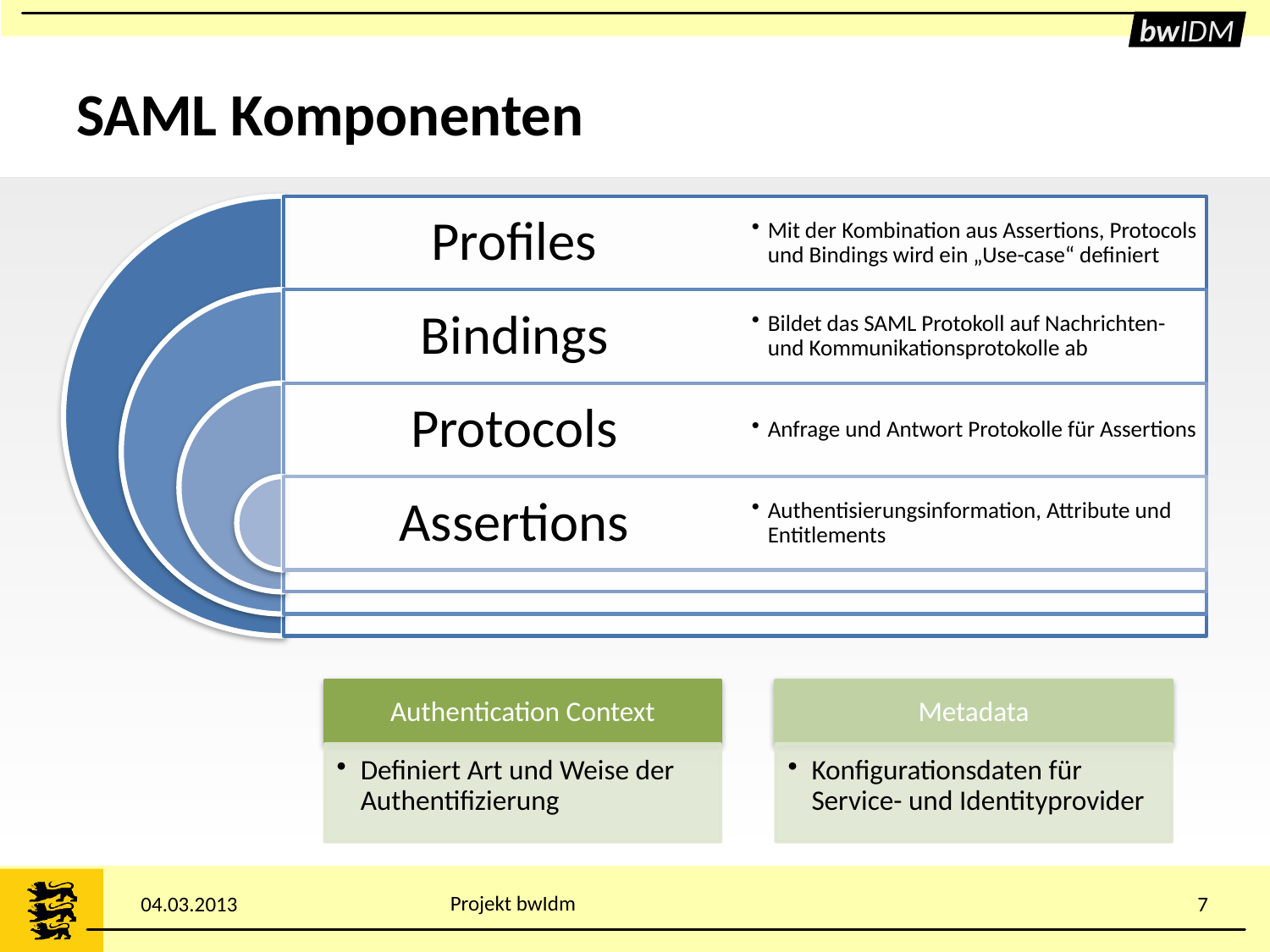

# SAML Komponenten
Profiles
Bindings
Protocols
Assertions
Mit der Kombination aus Assertions, Protocols und Bindings wird ein „Use-case“ definiert
Bildet das SAML Protokoll auf Nachrichten- und Kommunikationsprotokolle ab
Anfrage und Antwort Protokolle für Assertions
Authentisierungsinformation, Attribute und Entitlements
Authentication Context
Definiert Art und Weise der Authentifizierung
Metadata
Konfigurationsdaten für Service- und Identityprovider
Projekt bwIdm
04.03.2013
7